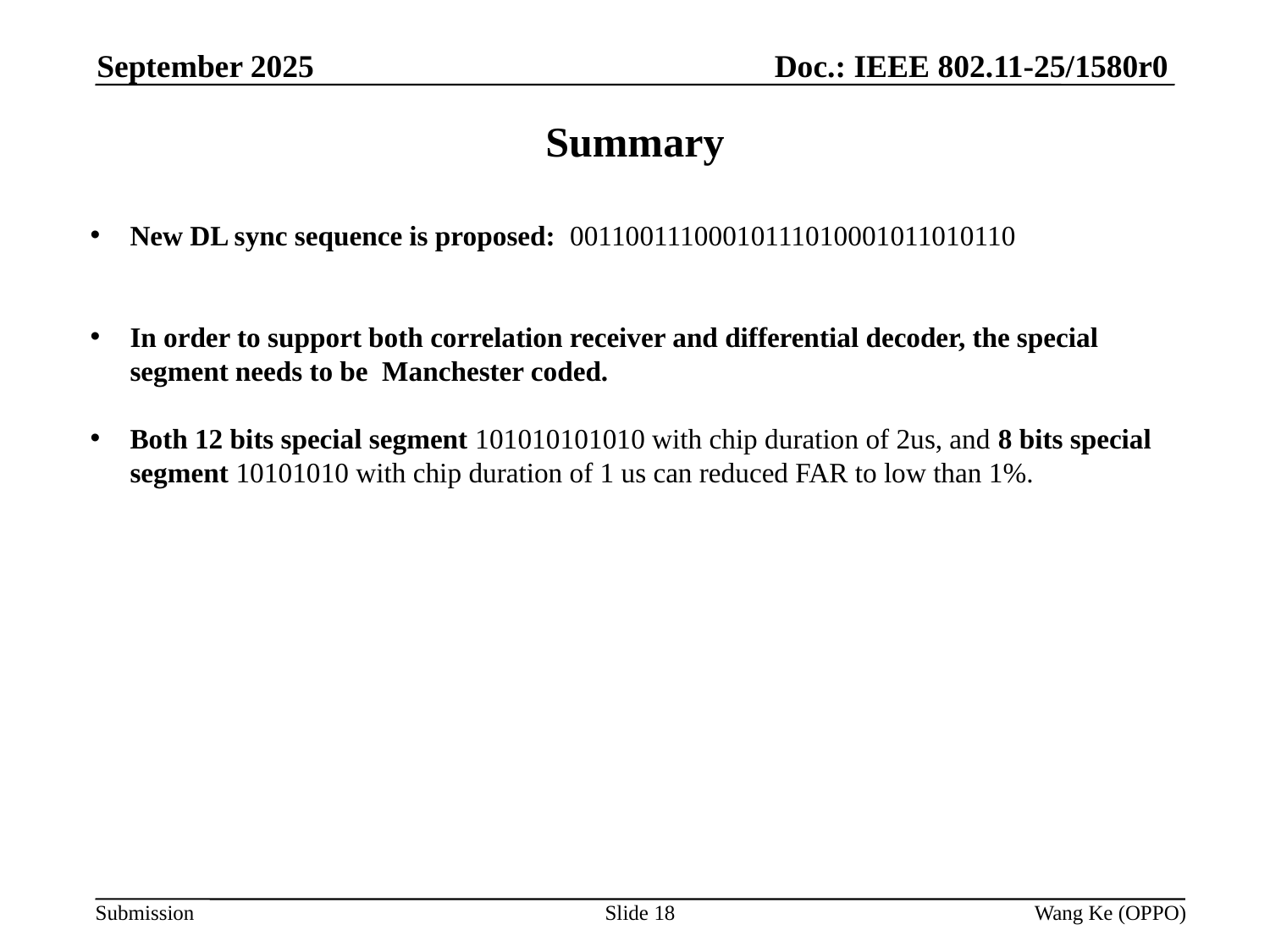

Doc.: IEEE 802.11-25/1580r0
September 2025
# Summary
New DL sync sequence is proposed:  00110011100010111010001011010110

In order to support both correlation receiver and differential decoder, the special segment needs to be  Manchester coded.

Both 12 bits special segment 101010101010 with chip duration of 2us, and 8 bits special segment 10101010 with chip duration of 1 us can reduced FAR to low than 1%.

Slide 18
Wang Ke (OPPO)